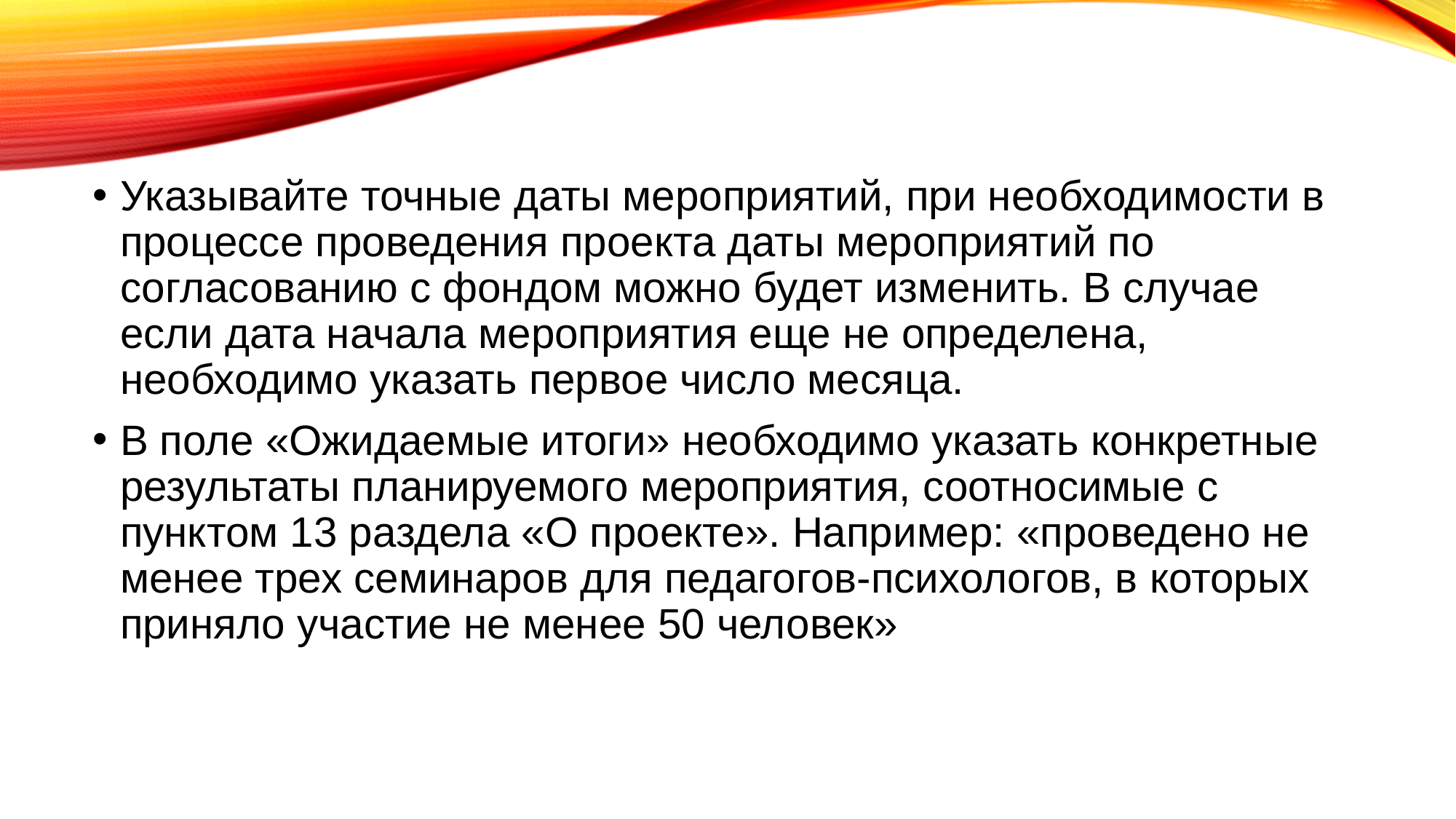

Указывайте точные даты мероприятий, при необходимости в процессе проведения проекта даты мероприятий по согласованию с фондом можно будет изменить. В случае если дата начала мероприятия еще не определена, необходимо указать первое число месяца.
В поле «Ожидаемые итоги» необходимо указать конкретные результаты планируемого мероприятия, соотносимые с пунктом 13 раздела «О проекте». Например: «проведено не менее трех семинаров для педагогов-психологов, в которых приняло участие не менее 50 человек»